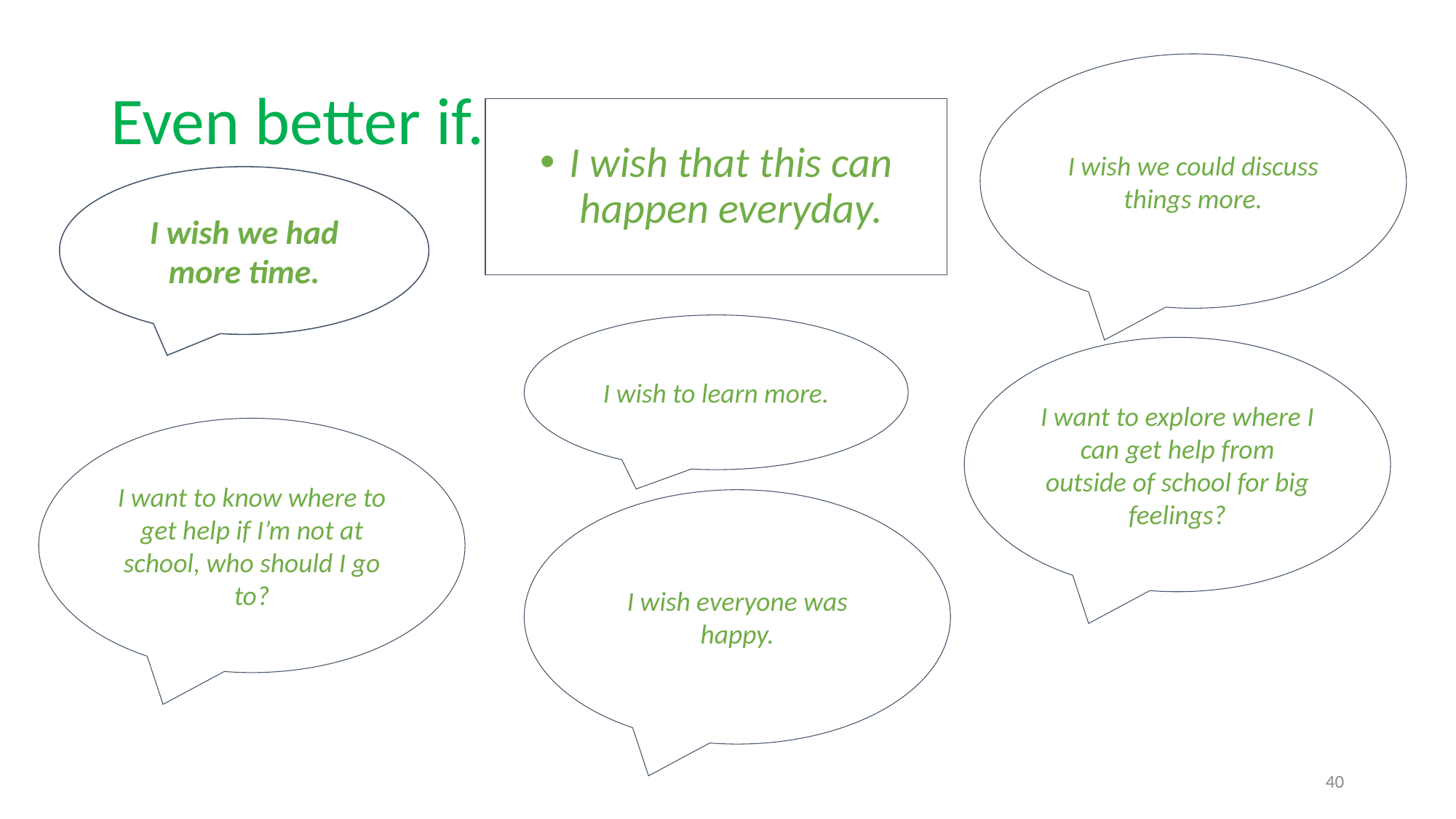

# Even better if...
I wish we could discuss things more.
I wish that this can happen everyday.
I wish we had more time.
I wish to learn more.
I want to explore where I can get help from outside of school for big feelings?
I want to know where to get help if I’m not at school, who should I go to?
I wish everyone was happy.
40